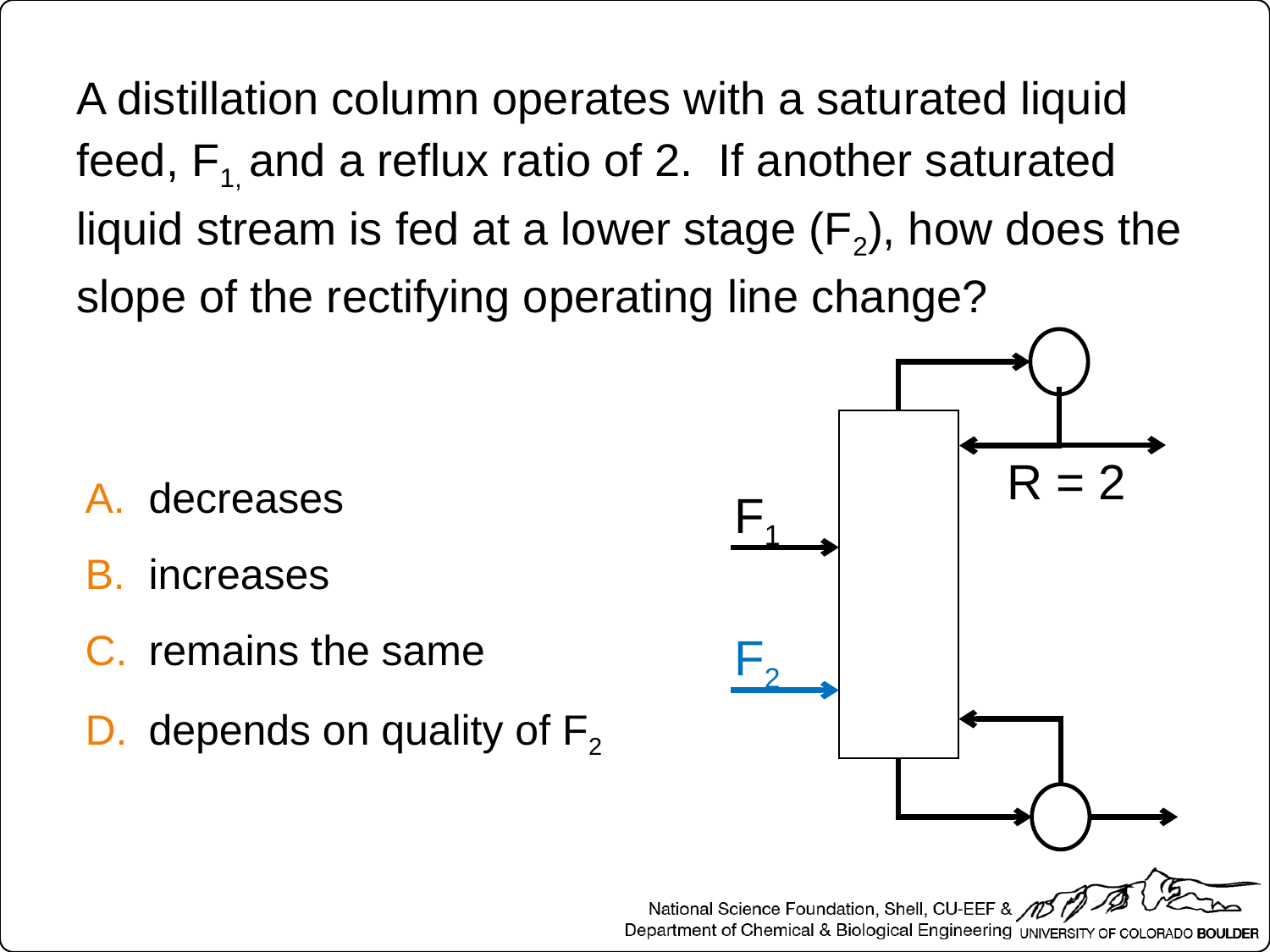

A distillation column operates with a saturated liquid feed, F1, and a reflux ratio of 2.  If another saturated liquid stream is fed at a lower stage (F2), how does the slope of the rectifying operating line change?

R = 2
decreases
increases
remains the same
depends on quality of F2
F1
F2